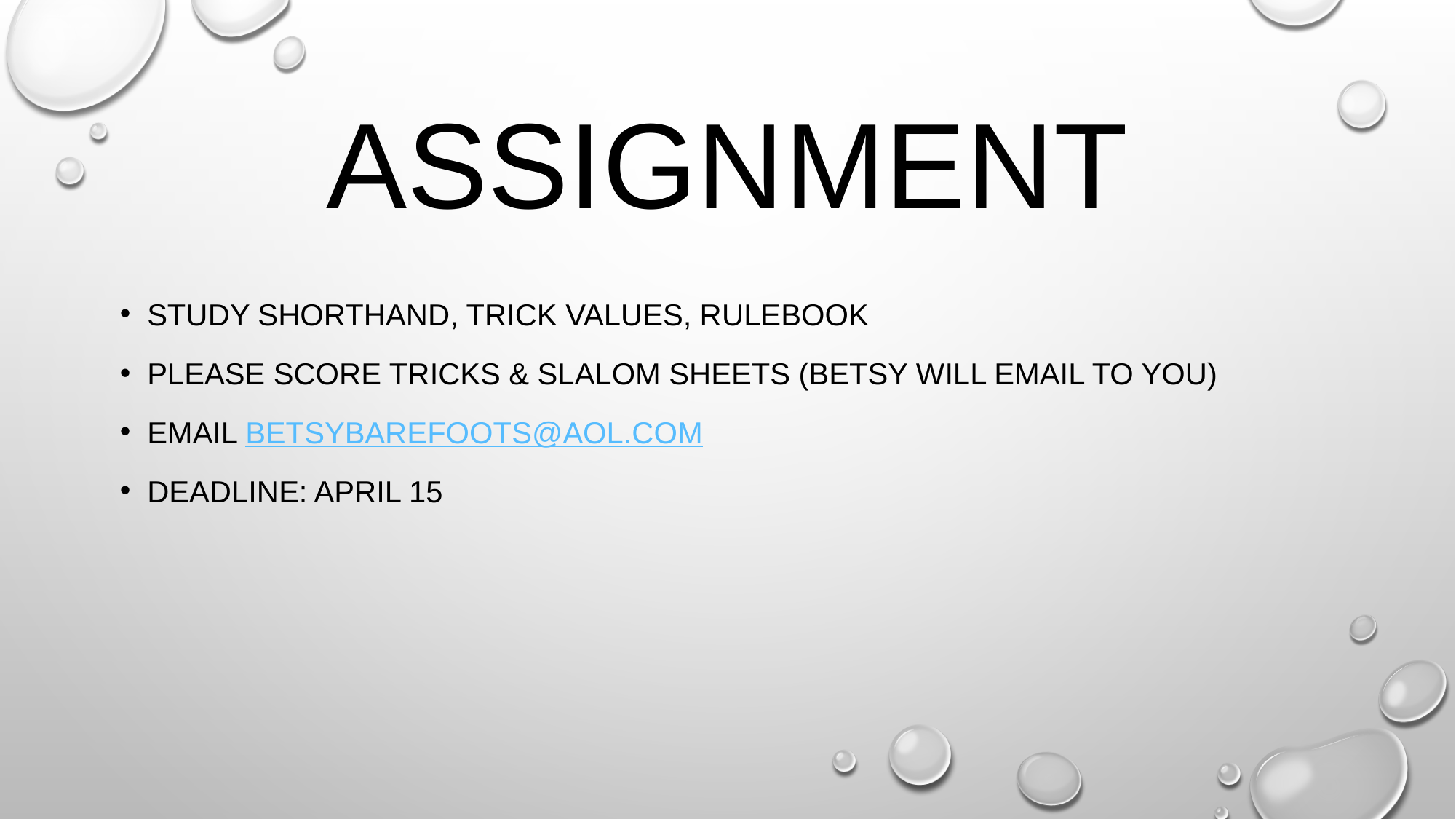

# Assignment
Study shorthand, trick values, rulebook
Please score tricks & slalom sheets (betsy will email to you)
Email Betsybarefoots@aol.com
Deadline: April 15